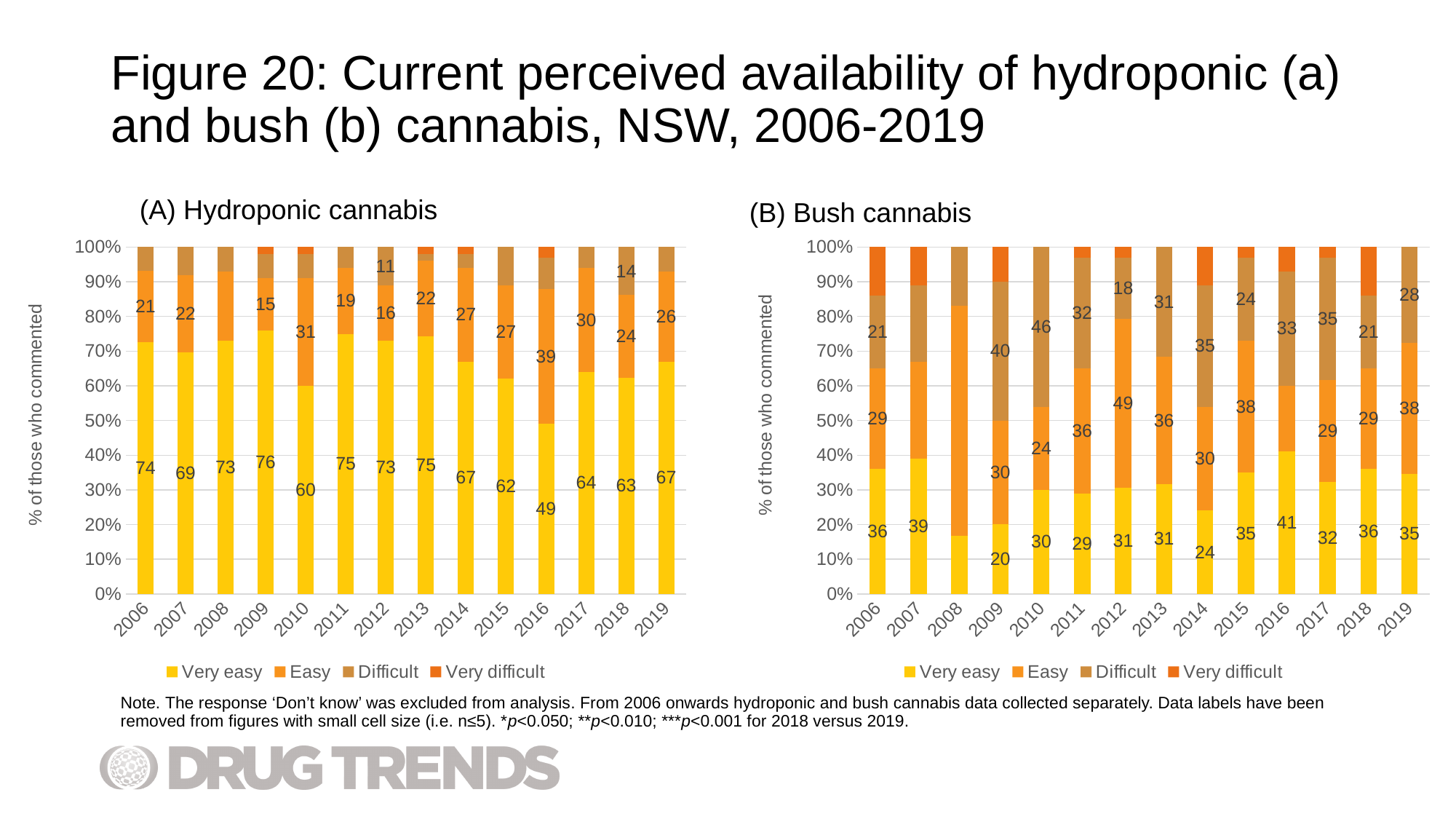

# Figure 20: Current perceived availability of hydroponic (a) and bush (b) cannabis, NSW, 2006-2019
(A) Hydroponic cannabis

(B) Bush cannabis

### Chart

| Category | Very easy | Easy | Difficult | Very difficult |
|---|---|---|---|---|
| 2006 | 74.0 | 21.0 | 7.0 | 0.0 |
| 2007 | 69.0 | 22.0 | 8.0 | 0.0 |
| 2008 | 73.0 | 20.0 | 7.0 | 0.0 |
| 2009 | 76.0 | 15.0 | 7.0 | 2.0 |
| 2010 | 60.0 | 31.0 | 7.0 | 2.0 |
| 2011 | 75.0 | 19.0 | 6.0 | 0.0 |
| 2012 | 73.0 | 16.0 | 11.0 | 0.0 |
| 2013 | 75.0 | 22.0 | 2.0 | 2.0 |
| 2014 | 67.0 | 27.0 | 4.0 | 2.0 |
| 2015 | 62.0 | 27.0 | 11.0 | 0.0 |
| 2016 | 49.0 | 39.0 | 9.0 | 3.0 |
| 2017 | 64.0 | 30.0 | 6.0 | 0.0 |
| 2018 | 63.0 | 24.0 | 14.0 | 0.0 |
| 2019 | 67.0 | 26.0 | 7.0 | 0.0 |

### Chart

| Category | Very easy | Easy | Difficult | Very difficult |
|---|---|---|---|---|
| 2006 | 36.0 | 29.0 | 21.0 | 14.0 |
| 2007 | 39.0 | 28.0 | 22.0 | 11.0 |
| 2008 | 17.0 | 67.0 | 17.0 | 0.0 |
| 2009 | 20.0 | 30.0 | 40.0 | 10.0 |
| 2010 | 30.0 | 24.0 | 46.0 | 0.0 |
| 2011 | 29.0 | 36.0 | 32.0 | 3.0 |
| 2012 | 31.0 | 49.0 | 18.0 | 3.0 |
| 2013 | 31.0 | 36.0 | 31.0 | 0.0 |
| 2014 | 24.0 | 30.0 | 35.0 | 11.0 |
| 2015 | 35.0 | 38.0 | 24.0 | 3.0 |
| 2016 | 41.0 | 19.0 | 33.0 | 7.0 |
| 2017 | 32.0 | 29.0 | 35.0 | 3.0 |
| 2018 | 36.0 | 29.0 | 21.0 | 14.0 |
| 2019 | 35.0 | 38.0 | 28.0 | 0.0 |
Note. The response ‘Don’t know’ was excluded from analysis. From 2006 onwards hydroponic and bush cannabis data collected separately. Data labels have been removed from figures with small cell size (i.e. n≤5). *p<0.050; **p<0.010; ***p<0.001 for 2018 versus 2019.